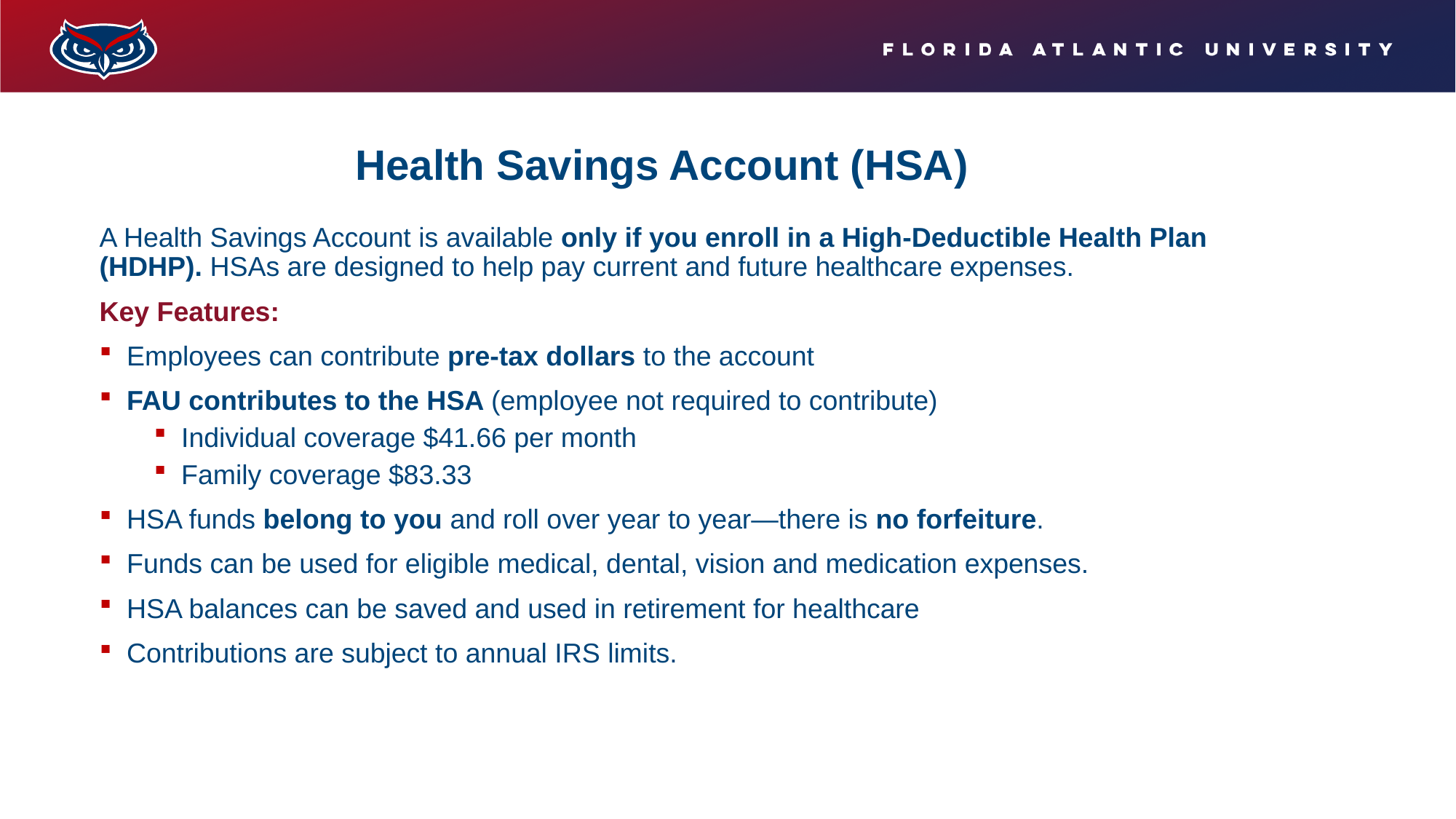

# Health Savings Account (HSA)
A Health Savings Account is available only if you enroll in a High-Deductible Health Plan (HDHP). HSAs are designed to help pay current and future healthcare expenses.
Key Features:
Employees can contribute pre‑tax dollars to the account
FAU contributes to the HSA (employee not required to contribute)
Individual coverage $41.66 per month
Family coverage $83.33
HSA funds belong to you and roll over year to year—there is no forfeiture.
Funds can be used for eligible medical, dental, vision and medication expenses.
HSA balances can be saved and used in retirement for healthcare
Contributions are subject to annual IRS limits.